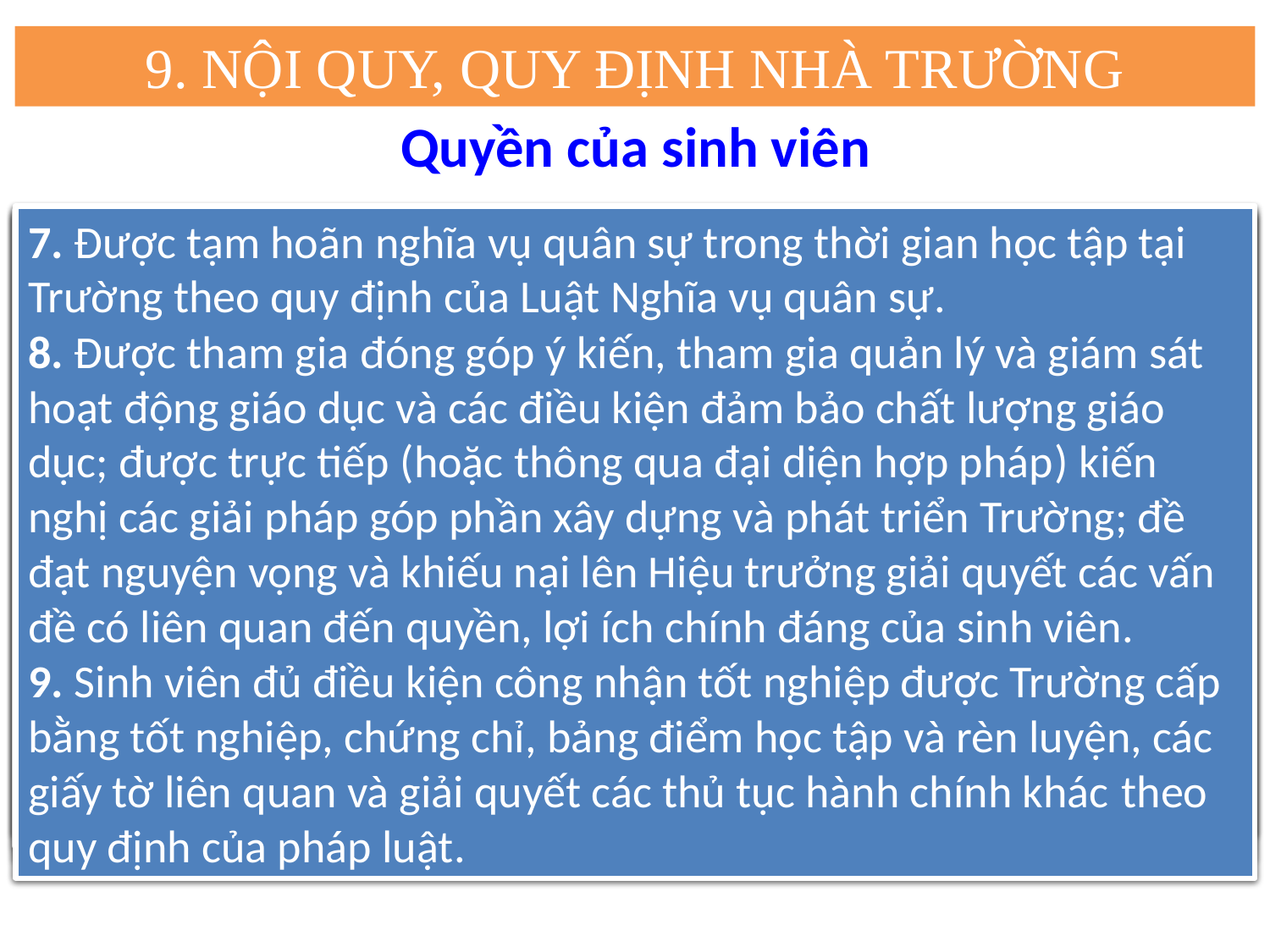

9. NỘI QUY, QUY ĐỊNH NHÀ TRƯỜNG
Quyền của sinh viên
3. Được tạo điều kiện trong học tập, nghiên cứu khoa học và rèn luyện theo quy định của Trường, bao gồm:
a) Được sử dụng hệ thống thư viện, các trang thiết bị và phương tiện phục vụ các hoạt động học tập, nghiên cứu khoa học, văn hoá, văn nghệ, thể dục thể thao.
b) Được tham vấn, cố vấn về tiến độ học tập, về lựa chọn môn học, định hướng nghề nghiệp, việc làm.
c) Được đăng ký dự tuyển đi học, tham gia các hoạt động giao lưu, trao đổi sinh viên ở nước ngoài; học chuyển tiếp ở các trình độ đào tạo cao hơn theo quy định hiện hành.
7. Được tạm hoãn nghĩa vụ quân sự trong thời gian học tập tại Trường theo quy định của Luật Nghĩa vụ quân sự.
8. Được tham gia đóng góp ý kiến, tham gia quản lý và giám sát hoạt động giáo dục và các điều kiện đảm bảo chất lượng giáo dục; được trực tiếp (hoặc thông qua đại diện hợp pháp) kiến nghị các giải pháp góp phần xây dựng và phát triển Trường; đề đạt nguyện vọng và khiếu nại lên Hiệu trưởng giải quyết các vấn đề có liên quan đến quyền, lợi ích chính đáng của sinh viên.
9. Sinh viên đủ điều kiện công nhận tốt nghiệp được Trường cấp bằng tốt nghiệp, chứng chỉ, bảng điểm học tập và rèn luyện, các giấy tờ liên quan và giải quyết các thủ tục hành chính khác theo quy định của pháp luật.
4. Được hưởng các chế độ, chính sách; được xét nhận học bổng khuyến khích học tập, học bổng do các tổ chức, cá nhân trong và ngoài nước tài trợ theo quy định hiện hành; được miễn giảm phí khi sử dụng các dịch vụ công cộng về giao thông, giải trí, tham quan bảo tàng, di tích lịch sử, công trình văn hoá theo quy định của Nhà nước.
5. Được tạo điều kiện để vay vốn ngân hàng chính sách ở địa phương; được gia hạn thời gian đóng học phí đối với trường hợp sinh viên có hoàn cảnh khó khăn được địa phương xác nhận.
6. Được xét tiếp nhận vào Ký túc xá của Trường theo quy định.
1. Được nhận vào học đúng ngành, nghề, trình độ, hình thức đã đăng ký dự tuyển nếu đủ các điều kiện trúng tuyển theo quy định của Bộ Giáo dục và Đào tạo, ĐHQG-HCM và nhà trường.
2. Được tôn trọng và đối xử bình đẳng; được cung cấp đầy đủ thông tin cá nhân về việc học tập, rèn luyện theo quy định của Trường; được phổ biến nội quy, quy chế về đào tạo, rèn luyện và các chế độ, chính sách của Nhà nước có liên quan đến sinh viên.
đ) Được tham gia hoạt động trong tổ chức Đảng Cộng sản Việt Nam, Đoàn Thanh niên Cộng sản Hồ Chí Minh, Hội Sinh viên Việt Nam theo Điều lệ của các tổ chức này; tham gia các tổ chức tự quản của sinh viên, các hoạt động xã hội có liên quan ở trong và ngoài Trường theo quy định của pháp luật, các hoạt động văn hoá, văn nghệ, thể thao lành mạnh; được tạo điều kiện để tham gia các hoạt động rèn luyện nhằm nâng cao nhận thức, kỹ năng, thái độ theo quy định của ĐHQG-HCM và của Trường.
e) Được chăm sóc, bảo vệ sức khoẻ, hỗ trợ các thủ tục pháp lý theo quy định hiện hành của Nhà nước.
g) Được sử dụng các dịch vụ hỗ trợ sinh viên hiện có của Trường (bao gồm các dịch vụ về hướng nghiệp, tư vấn việc làm, tư vấn sức khỏe, tâm lý, hỗ trợ sinh viên có hoàn cảnh đặc biệt,…).
 h) Được tạm dừng học tập, học theo tiến độ chậm, tiến độ nhanh, học cùng lúc hai chương trình, chuyển trường theo quy định trong quy chế đào tạo của ĐHQG-HCM, của Trường; được nghỉ hè, nghỉ Tết, nghỉ lễ theo quy định.